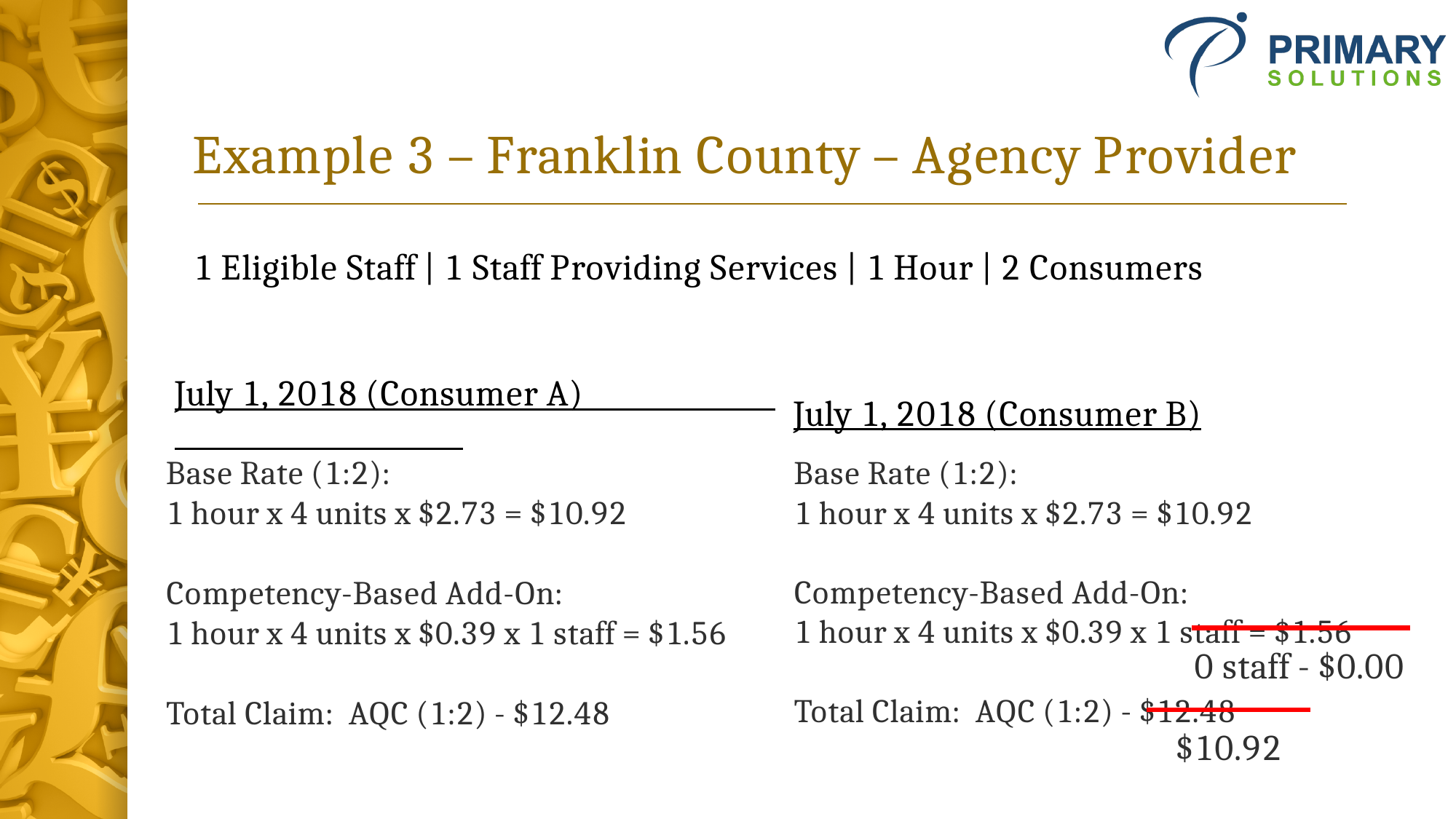

# Example 3 – Franklin County – Agency Provider
1 Eligible Staff | 1 Staff Providing Services | 1 Hour | 2 Consumers
July 1, 2018 (Consumer A)
July 1, 2018 (Consumer B)
Base Rate (1:2):
1 hour x 4 units x $2.73 = $10.92

Competency-Based Add-On:
1 hour x 4 units x $0.39 x 1 staff = $1.56

Total Claim:  AQC (1:2) - $12.48
Base Rate (1:2):
1 hour x 4 units x $2.73 = $10.92

Competency-Based Add-On:
1 hour x 4 units x $0.39 x 1 staff = $1.56

Total Claim:  AQC (1:2) - $12.48
0 staff - $0.00
$10.92